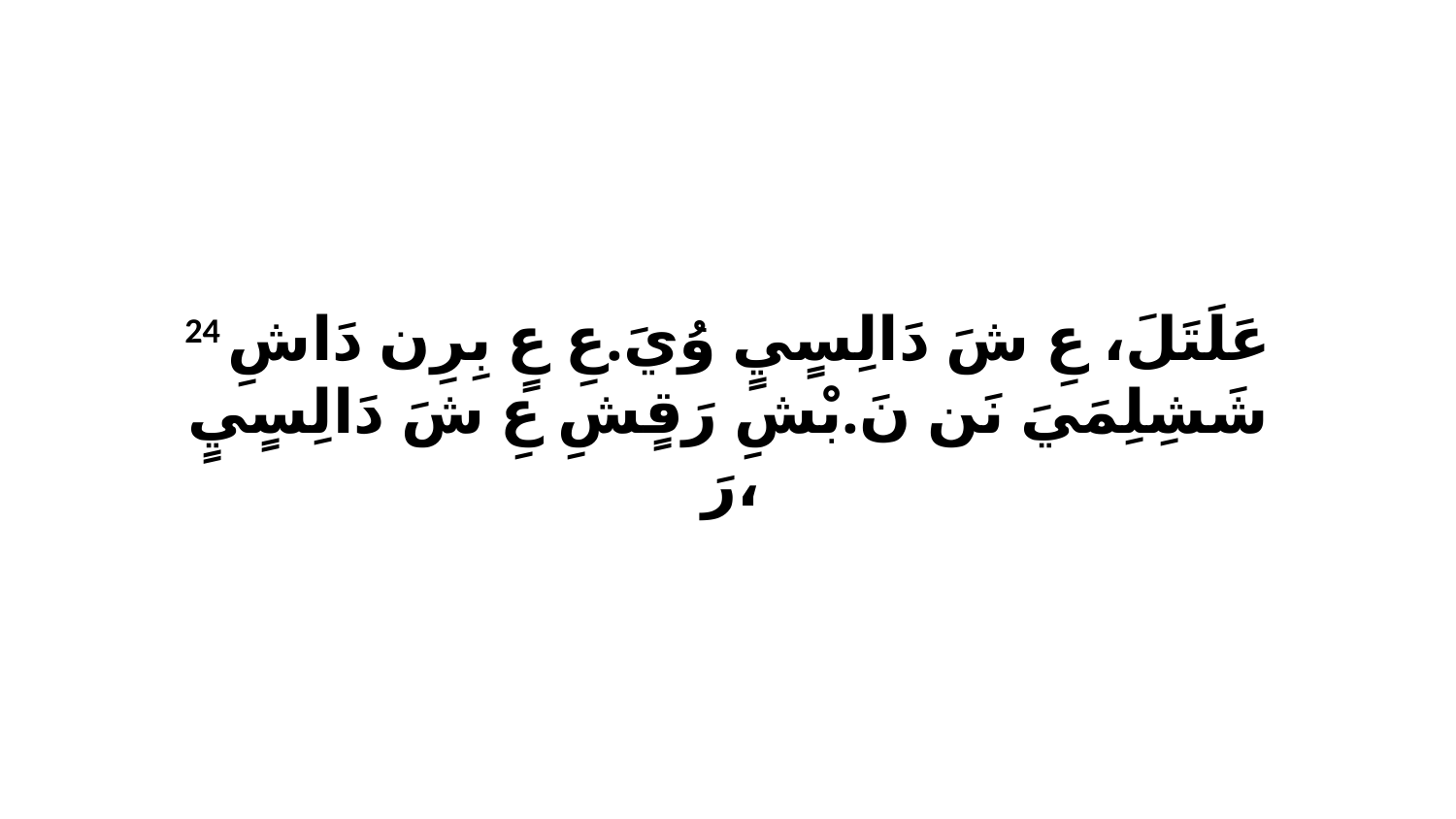

24 عَلَتَلَ، عِ شَ دَالِسٍيٍ وُيَ.عِ عٍ بِرِن دَاشِ شَشِلِمَيَ نَن نَ.بْشِ رَقٍشِ عِ شَ دَالِسٍيٍ رَ،